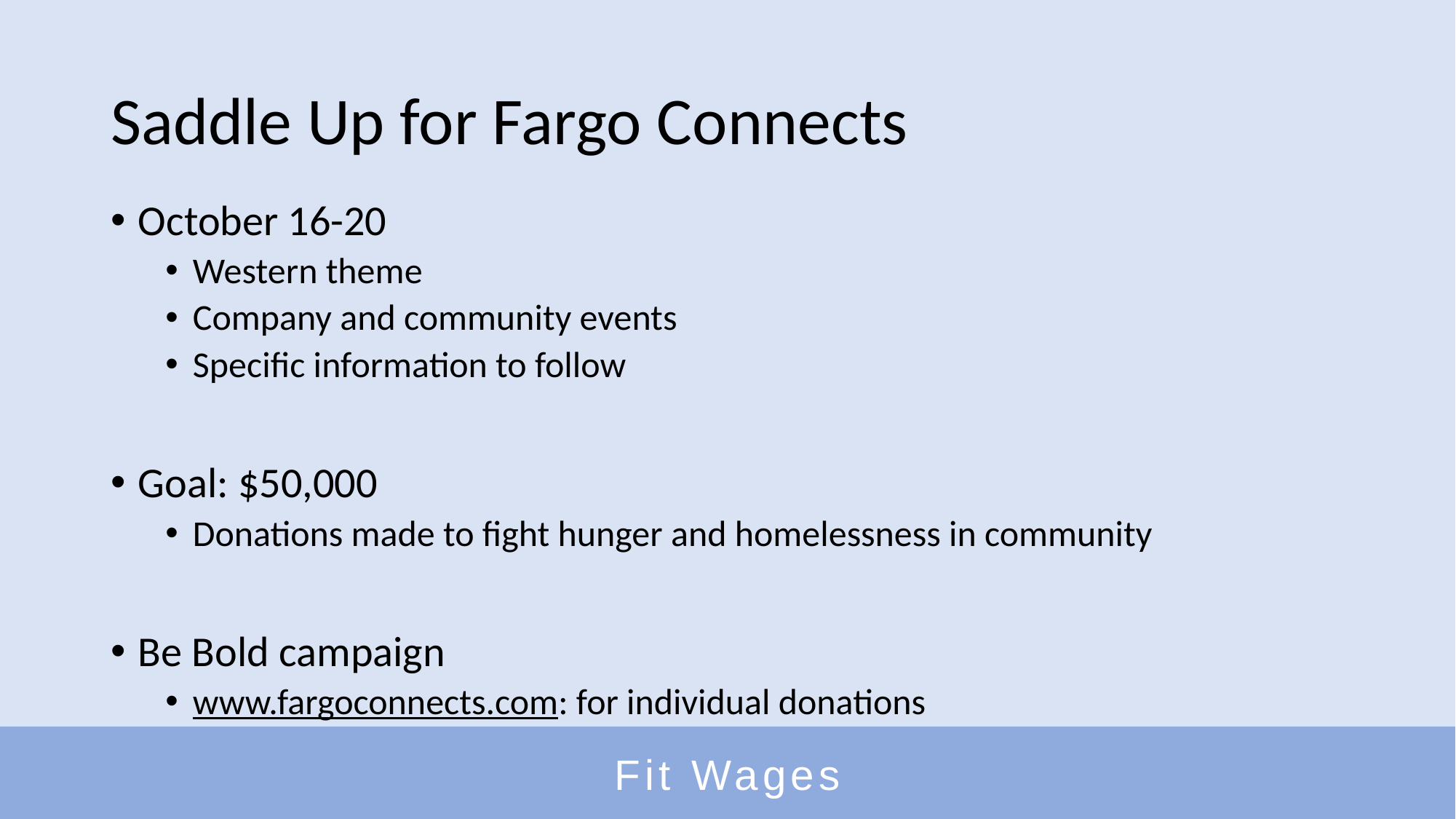

# Saddle Up for Fargo Connects
October 16-20
Western theme
Company and community events
Specific information to follow

Goal: $50,000
Donations made to fight hunger and homelessness in community

Be Bold campaign
www.fargoconnects.com: for individual donations
Fit Wages